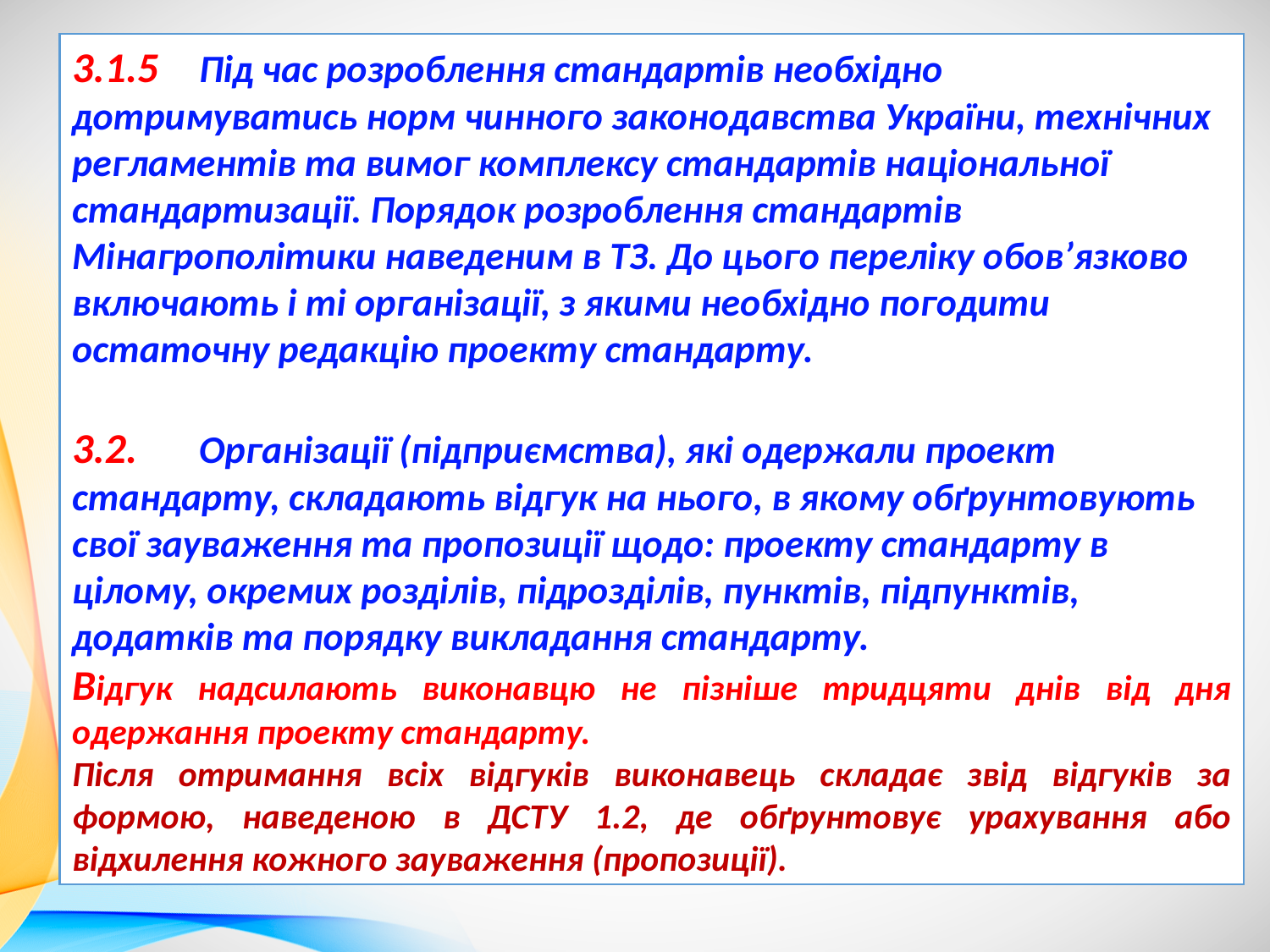

3.1.5	Під час розроблення стандартів необхідно дотримуватись норм чинного законодавства України, технічних регламентів та вимог комплексу стандартів національної стандартизації. Порядок розроблення стандартів Мінагрополітики наведеним в ТЗ. До цього переліку обов’язково включають і ті організації, з якими необхідно погодити остаточну редакцію проекту стандарту.

3.2. 	Організації (підприємства), які одержали проект стандарту, складають відгук на нього, в якому обґрунтовують свої зауваження та пропозиції щодо: проекту стандарту в цілому, окремих розділів, підрозділів, пунктів, підпунктів, додатків та порядку викладання стандарту.
Відгук надсилають виконавцю не пізніше тридцяти днів від дня одержання проекту стандарту.
Після отримання всіх відгуків виконавець складає звід відгуків за формою, наведеною в ДСТУ 1.2, де обґрунтовує урахування або відхилення кожного зауваження (пропозиції).